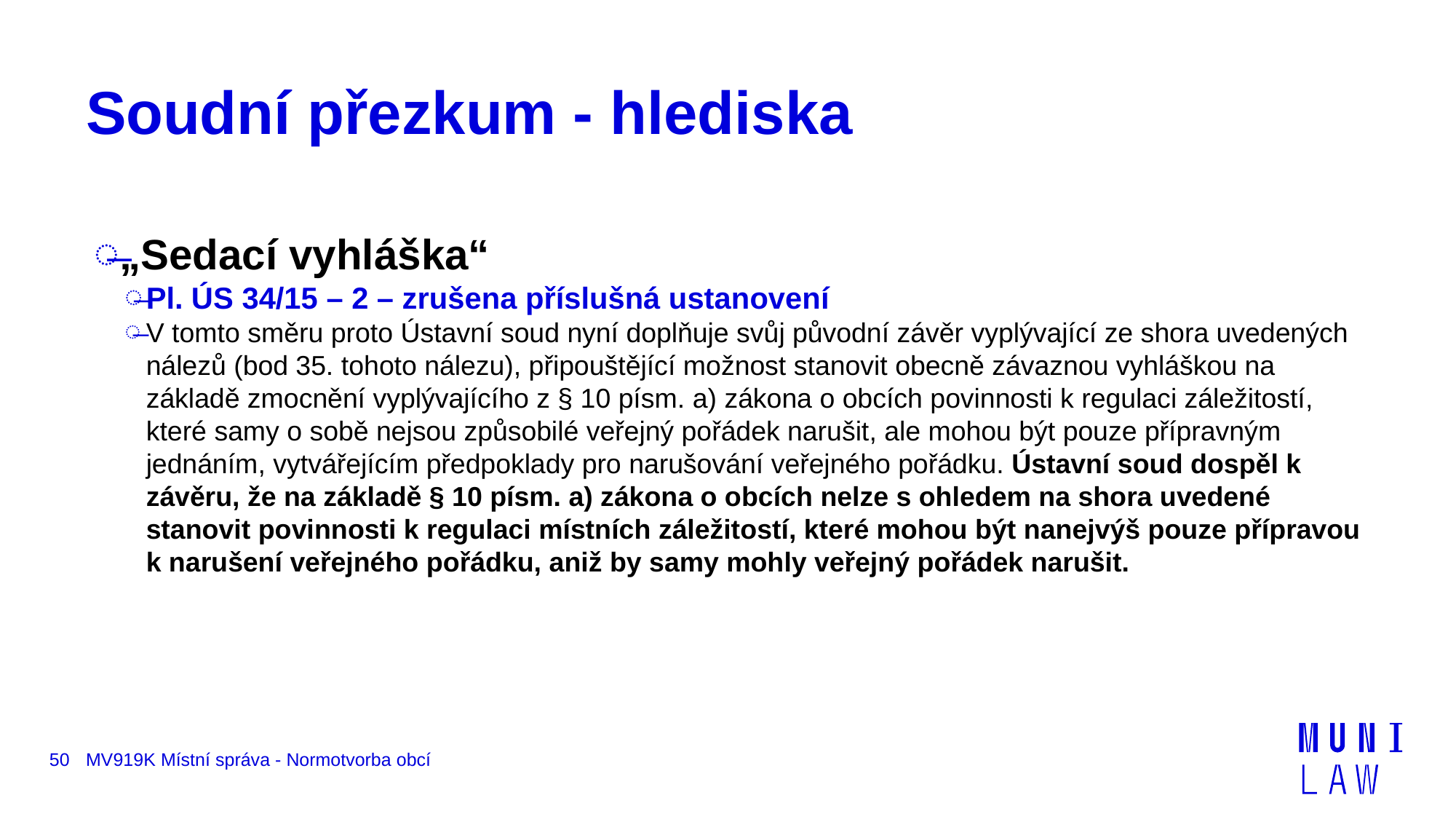

# Soudní přezkum - hlediska
„Sedací vyhláška“
Pl. ÚS 34/15 – 2 – zrušena příslušná ustanovení
V tomto směru proto Ústavní soud nyní doplňuje svůj původní závěr vyplývající ze shora uvedených nálezů (bod 35. tohoto nálezu), připouštějící možnost stanovit obecně závaznou vyhláškou na základě zmocnění vyplývajícího z § 10 písm. a) zákona o obcích povinnosti k regulaci záležitostí, které samy o sobě nejsou způsobilé veřejný pořádek narušit, ale mohou být pouze přípravným jednáním, vytvářejícím předpoklady pro narušování veřejného pořádku. Ústavní soud dospěl k závěru, že na základě § 10 písm. a) zákona o obcích nelze s ohledem na shora uvedené stanovit povinnosti k regulaci místních záležitostí, které mohou být nanejvýš pouze přípravou k narušení veřejného pořádku, aniž by samy mohly veřejný pořádek narušit.

50
MV919K Místní správa - Normotvorba obcí